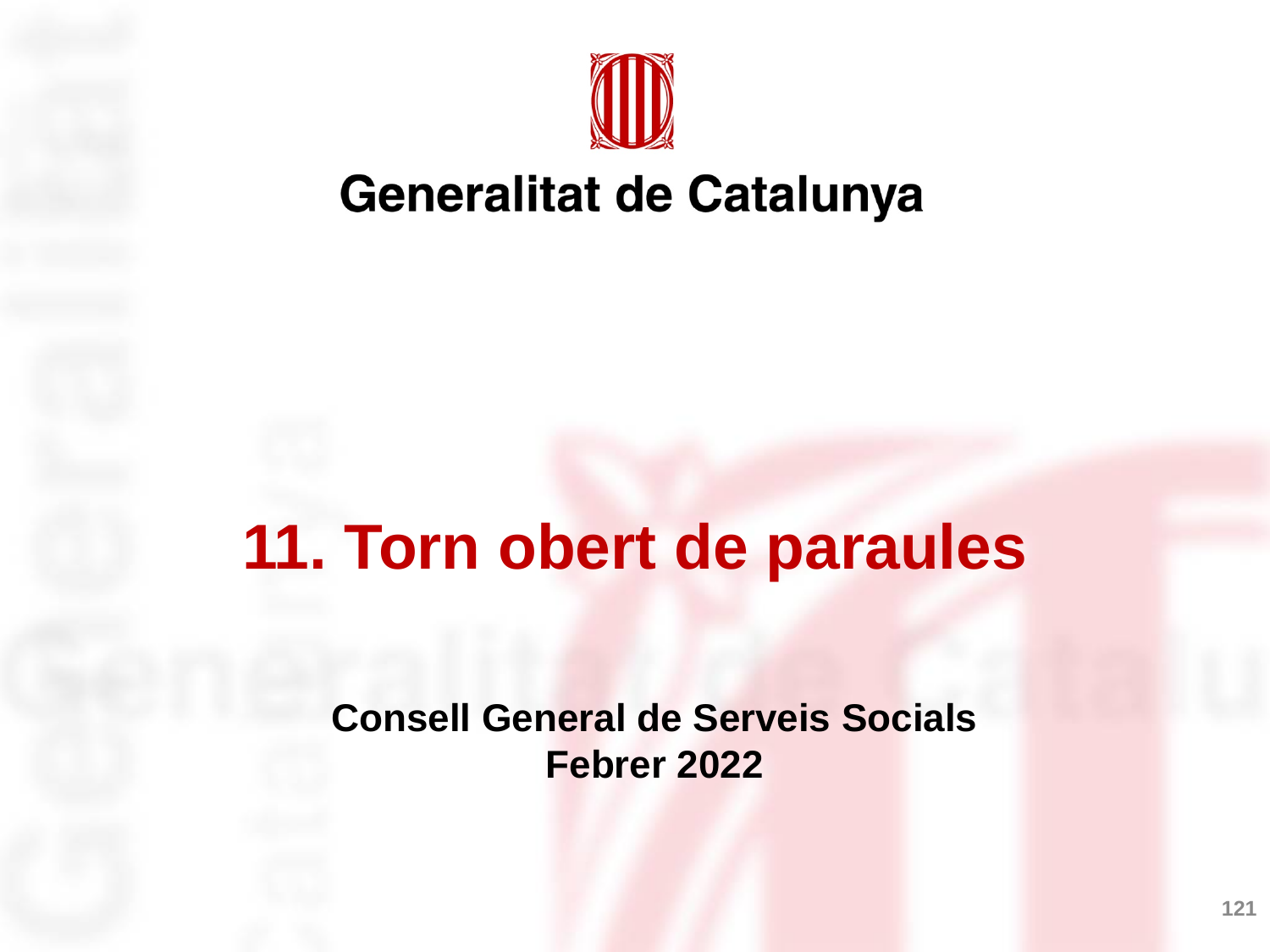

# 11. Torn obert de paraules
Consell General de Serveis Socials
Febrer 2022
121